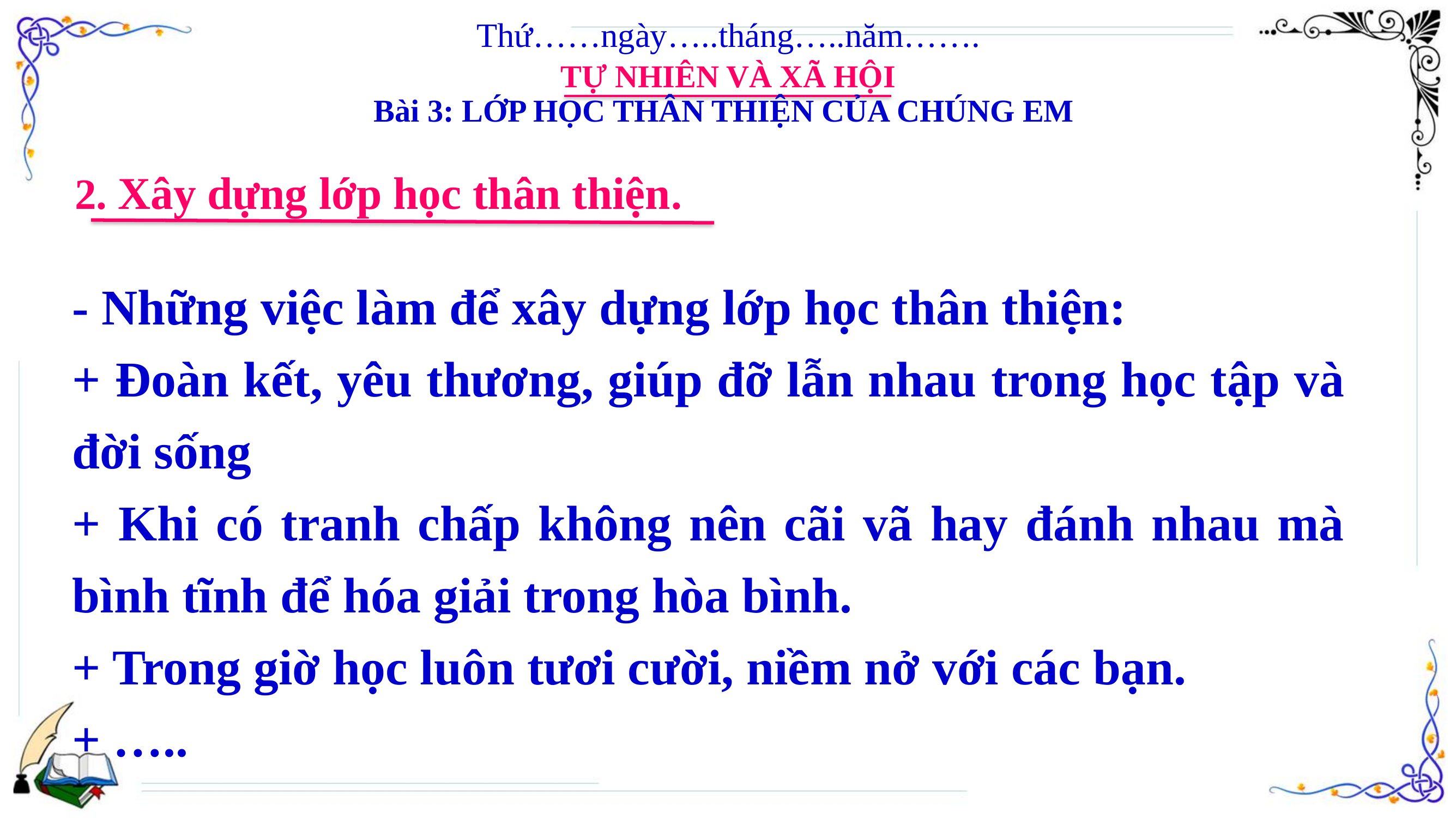

Thứ……ngày…..tháng…..năm…….
TỰ NHIÊN VÀ XÃ HỘI
Bài 3: LỚP HỌC THÂN THIỆN CỦA CHÚNG EM
2. Xây dựng lớp học thân thiện.
- Những việc làm để xây dựng lớp học thân thiện:
+ Đoàn kết, yêu thương, giúp đỡ lẫn nhau trong học tập và đời sống
+ Khi có tranh chấp không nên cãi vã hay đánh nhau mà bình tĩnh để hóa giải trong hòa bình.
+ Trong giờ học luôn tươi cười, niềm nở với các bạn.
+ …..